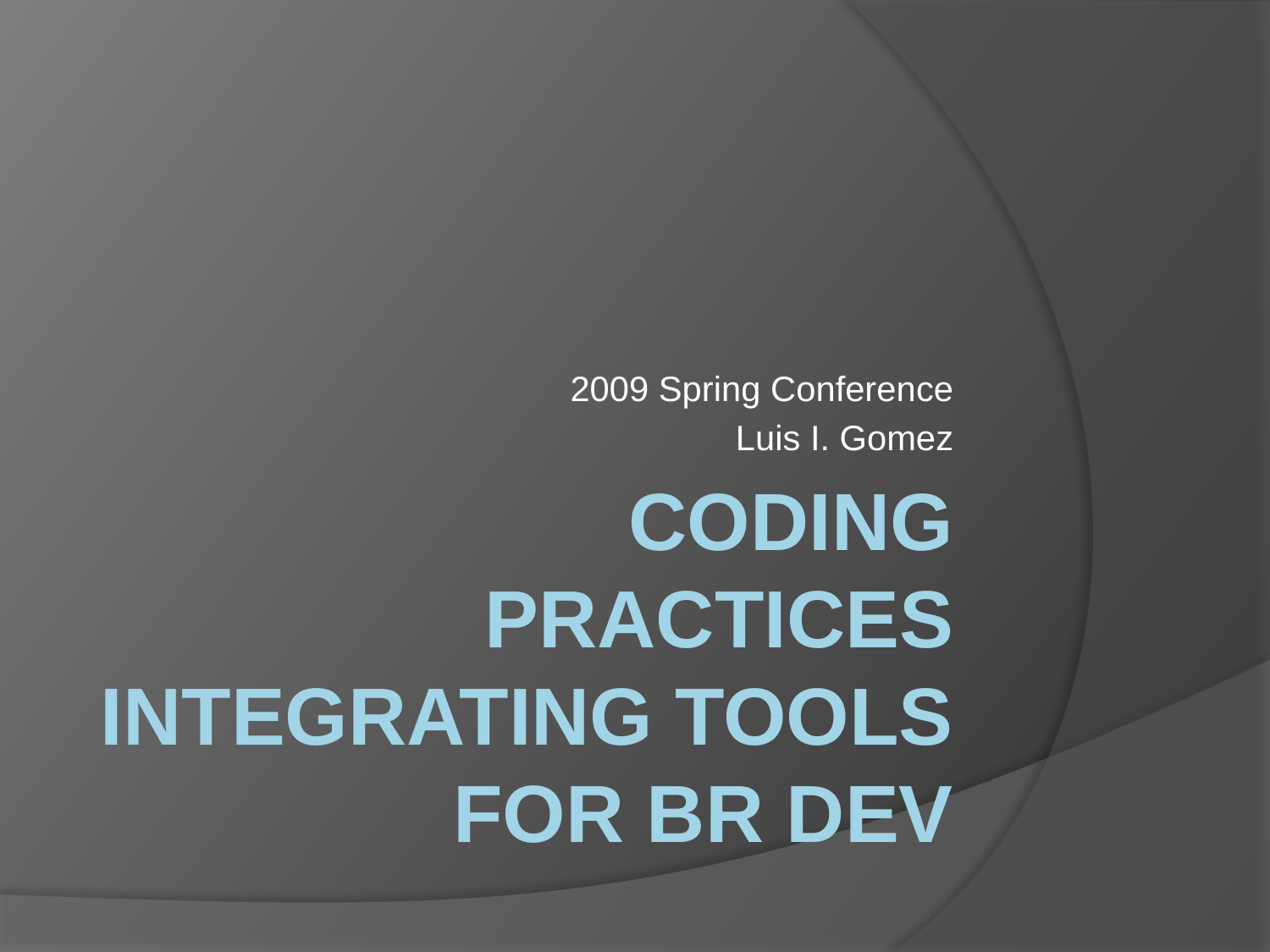

2009 Spring Conference
Luis I. Gomez
# Coding Practices Integrating Tools for BR Dev